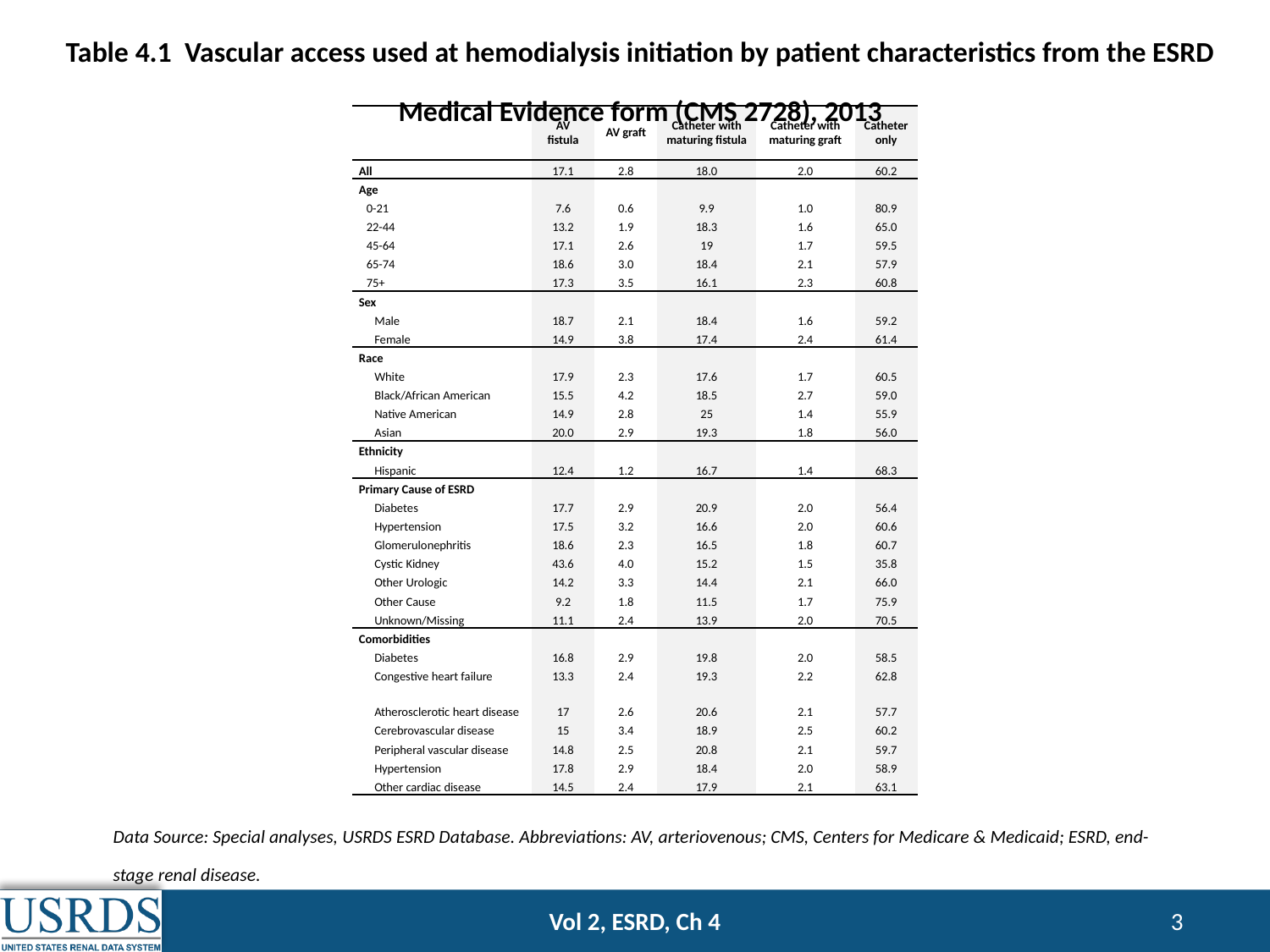

# Table 4.1  Vascular access used at hemodialysis initiation by patient characteristics from the ESRD Medical Evidence form (CMS 2728), 2013
|  | AV fistula | AV graft | Catheter with maturing fistula | Catheter with maturing graft | Catheter only |
| --- | --- | --- | --- | --- | --- |
| All | 17.1 | 2.8 | 18.0 | 2.0 | 60.2 |
| Age |  |  |  |  |  |
| 0-21 | 7.6 | 0.6 | 9.9 | 1.0 | 80.9 |
| 22-44 | 13.2 | 1.9 | 18.3 | 1.6 | 65.0 |
| 45-64 | 17.1 | 2.6 | 19 | 1.7 | 59.5 |
| 65-74 | 18.6 | 3.0 | 18.4 | 2.1 | 57.9 |
| 75+ | 17.3 | 3.5 | 16.1 | 2.3 | 60.8 |
| Sex |  |  |  |  |  |
| Male | 18.7 | 2.1 | 18.4 | 1.6 | 59.2 |
| Female | 14.9 | 3.8 | 17.4 | 2.4 | 61.4 |
| Race |  |  |  |  |  |
| White | 17.9 | 2.3 | 17.6 | 1.7 | 60.5 |
| Black/African American | 15.5 | 4.2 | 18.5 | 2.7 | 59.0 |
| Native American | 14.9 | 2.8 | 25 | 1.4 | 55.9 |
| Asian | 20.0 | 2.9 | 19.3 | 1.8 | 56.0 |
| Ethnicity |  |  |  |  |  |
| Hispanic | 12.4 | 1.2 | 16.7 | 1.4 | 68.3 |
| Primary Cause of ESRD |  |  |  |  |  |
| Diabetes | 17.7 | 2.9 | 20.9 | 2.0 | 56.4 |
| Hypertension | 17.5 | 3.2 | 16.6 | 2.0 | 60.6 |
| Glomerulonephritis | 18.6 | 2.3 | 16.5 | 1.8 | 60.7 |
| Cystic Kidney | 43.6 | 4.0 | 15.2 | 1.5 | 35.8 |
| Other Urologic | 14.2 | 3.3 | 14.4 | 2.1 | 66.0 |
| Other Cause | 9.2 | 1.8 | 11.5 | 1.7 | 75.9 |
| Unknown/Missing | 11.1 | 2.4 | 13.9 | 2.0 | 70.5 |
| Comorbidities |  |  |  |  |  |
| Diabetes | 16.8 | 2.9 | 19.8 | 2.0 | 58.5 |
| Congestive heart failure | 13.3 | 2.4 | 19.3 | 2.2 | 62.8 |
| Atherosclerotic heart disease | 17 | 2.6 | 20.6 | 2.1 | 57.7 |
| Cerebrovascular disease | 15 | 3.4 | 18.9 | 2.5 | 60.2 |
| Peripheral vascular disease | 14.8 | 2.5 | 20.8 | 2.1 | 59.7 |
| Hypertension | 17.8 | 2.9 | 18.4 | 2.0 | 58.9 |
| Other cardiac disease | 14.5 | 2.4 | 17.9 | 2.1 | 63.1 |
Data Source: Special analyses, USRDS ESRD Database. Abbreviations: AV, arteriovenous; CMS, Centers for Medicare & Medicaid; ESRD, end-stage renal disease.
Vol 2, ESRD, Ch 4
3